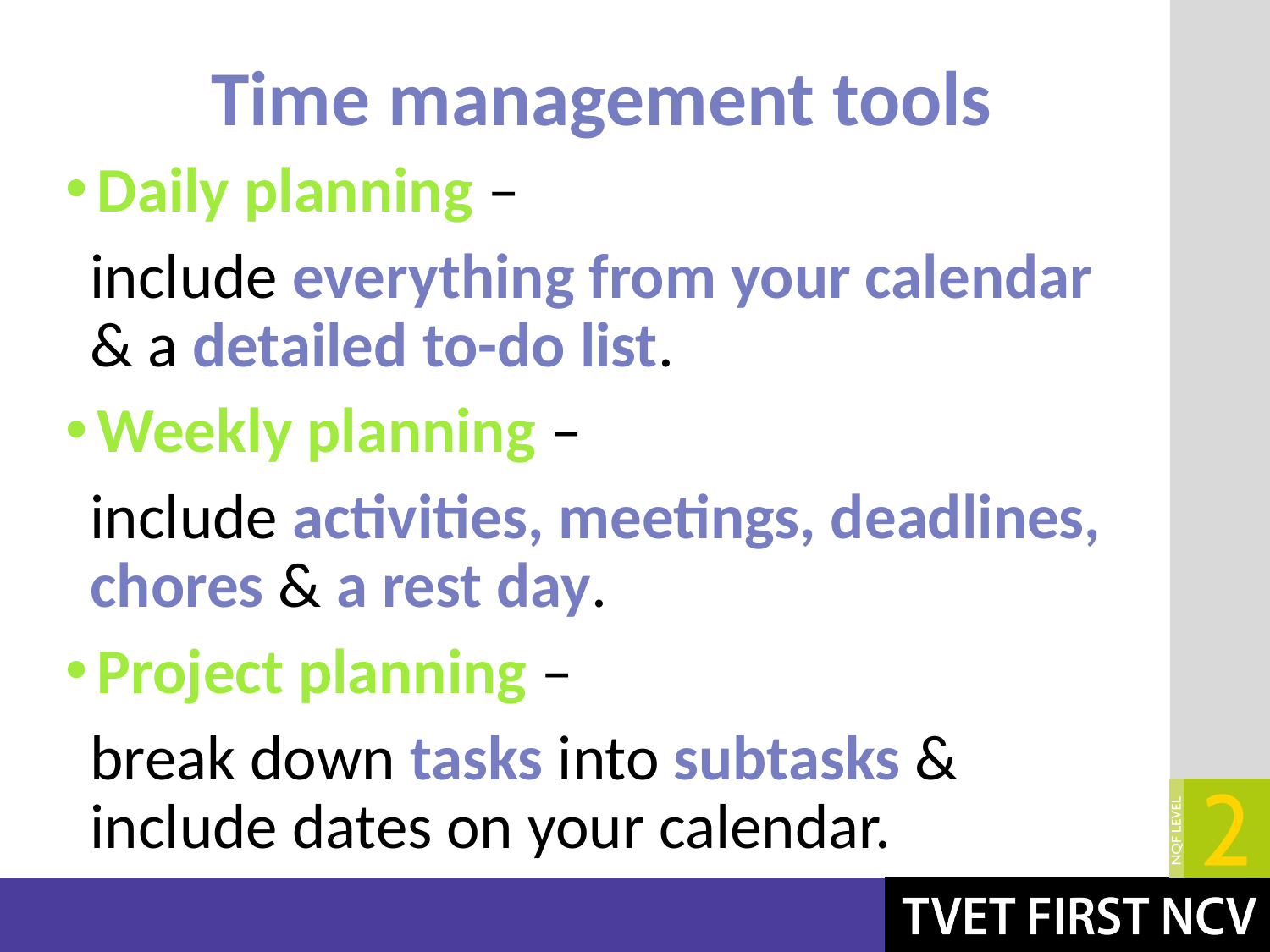

# Time management tools
Daily planning –
include everything from your calendar & a detailed to-do list.
Weekly planning –
include activities, meetings, deadlines, chores & a rest day.
Project planning –
break down tasks into subtasks & include dates on your calendar.